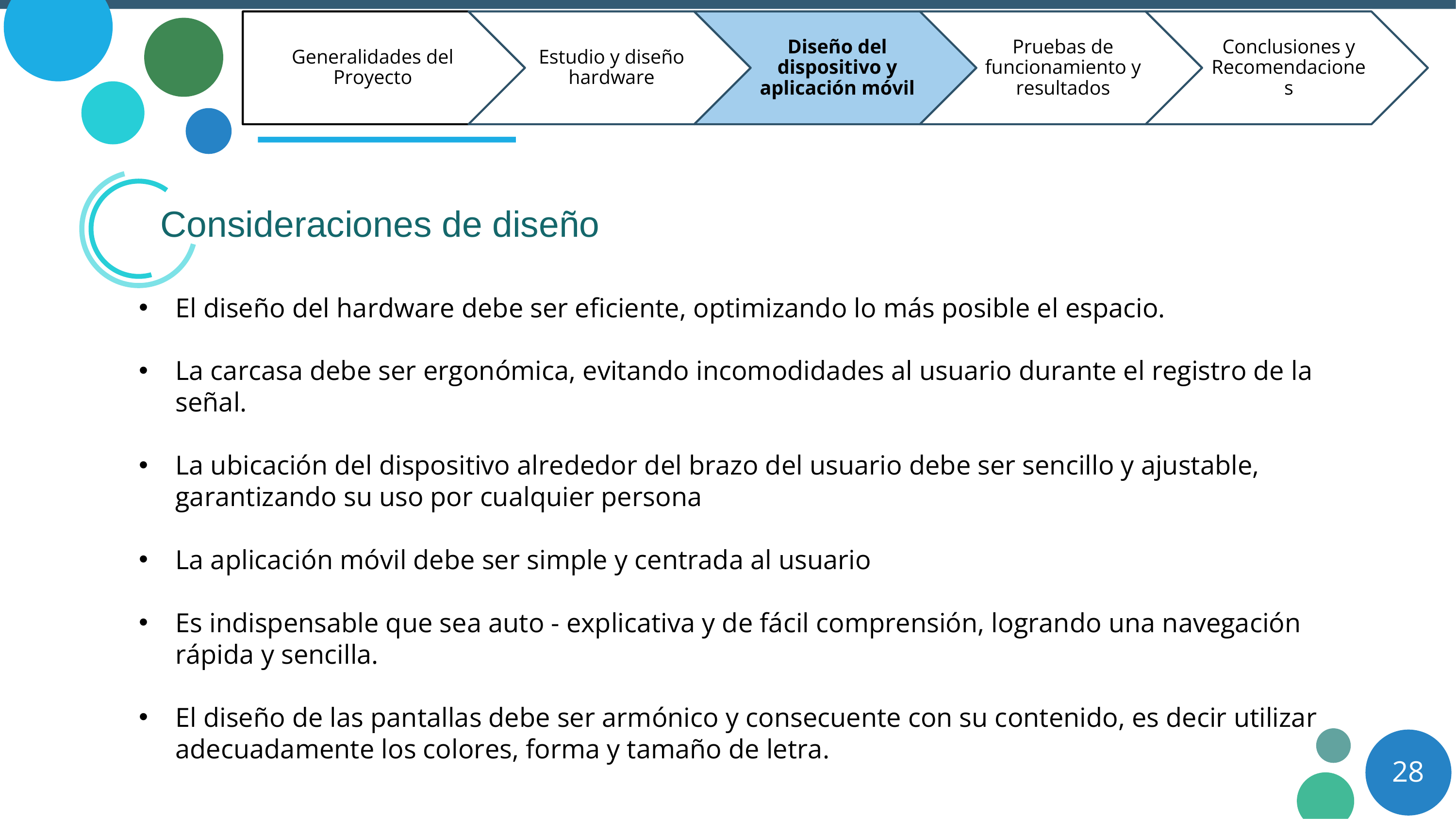

Generalidades del Proyecto
Estudio y diseño hardware
Diseño del dispositivo y aplicación móvil
Pruebas de funcionamiento y resultados
Conclusiones y Recomendaciones
Consideraciones de diseño
El diseño del hardware debe ser eficiente, optimizando lo más posible el espacio.

La carcasa debe ser ergonómica, evitando incomodidades al usuario durante el registro de la señal.

La ubicación del dispositivo alrededor del brazo del usuario debe ser sencillo y ajustable, garantizando su uso por cualquier persona

La aplicación móvil debe ser simple y centrada al usuario

Es indispensable que sea auto - explicativa y de fácil comprensión, logrando una navegación rápida y sencilla.

El diseño de las pantallas debe ser armónico y consecuente con su contenido, es decir utilizar adecuadamente los colores, forma y tamaño de letra.
28